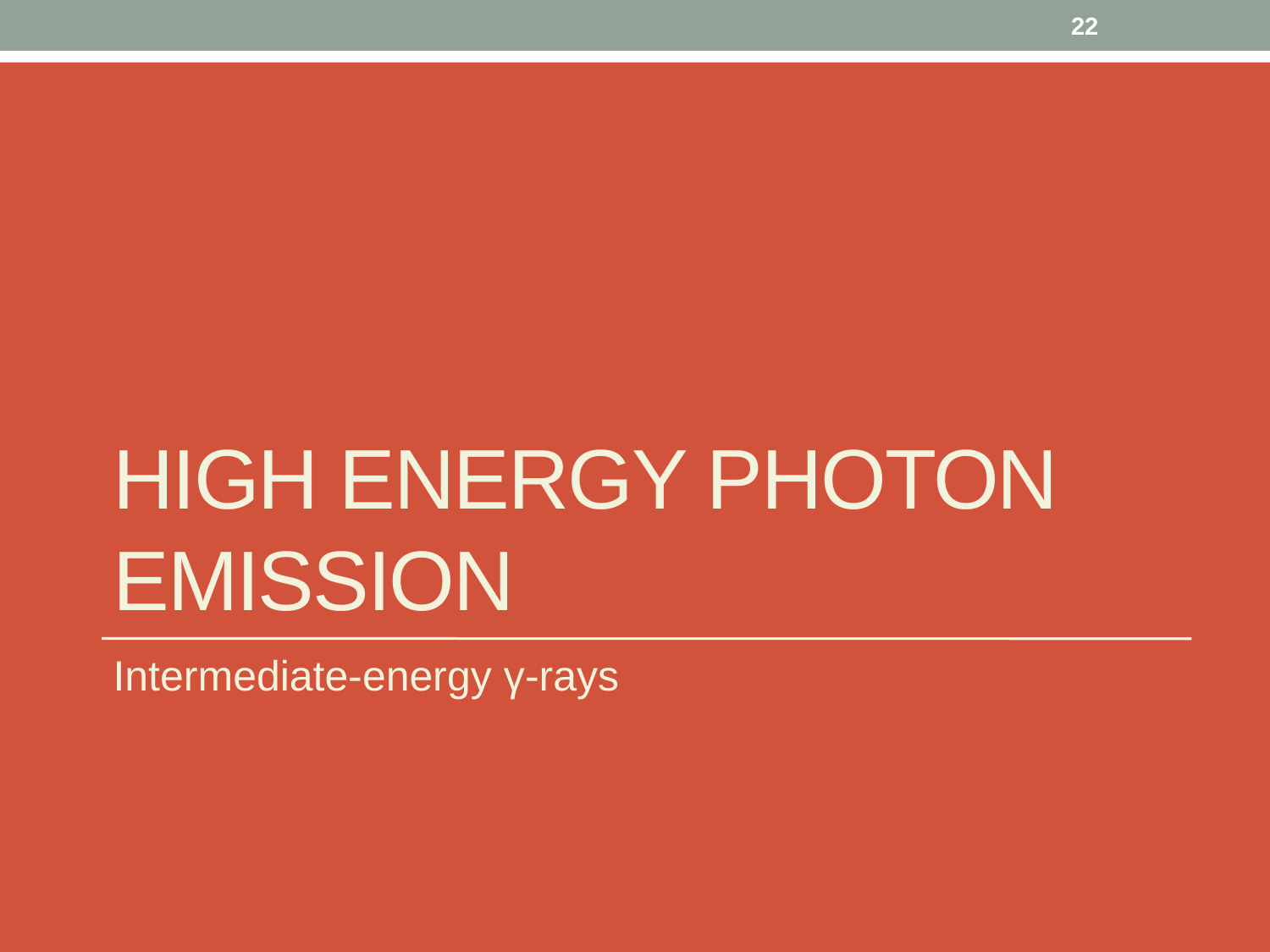

22
# High Energy Photon Emission
Intermediate-energy γ-rays